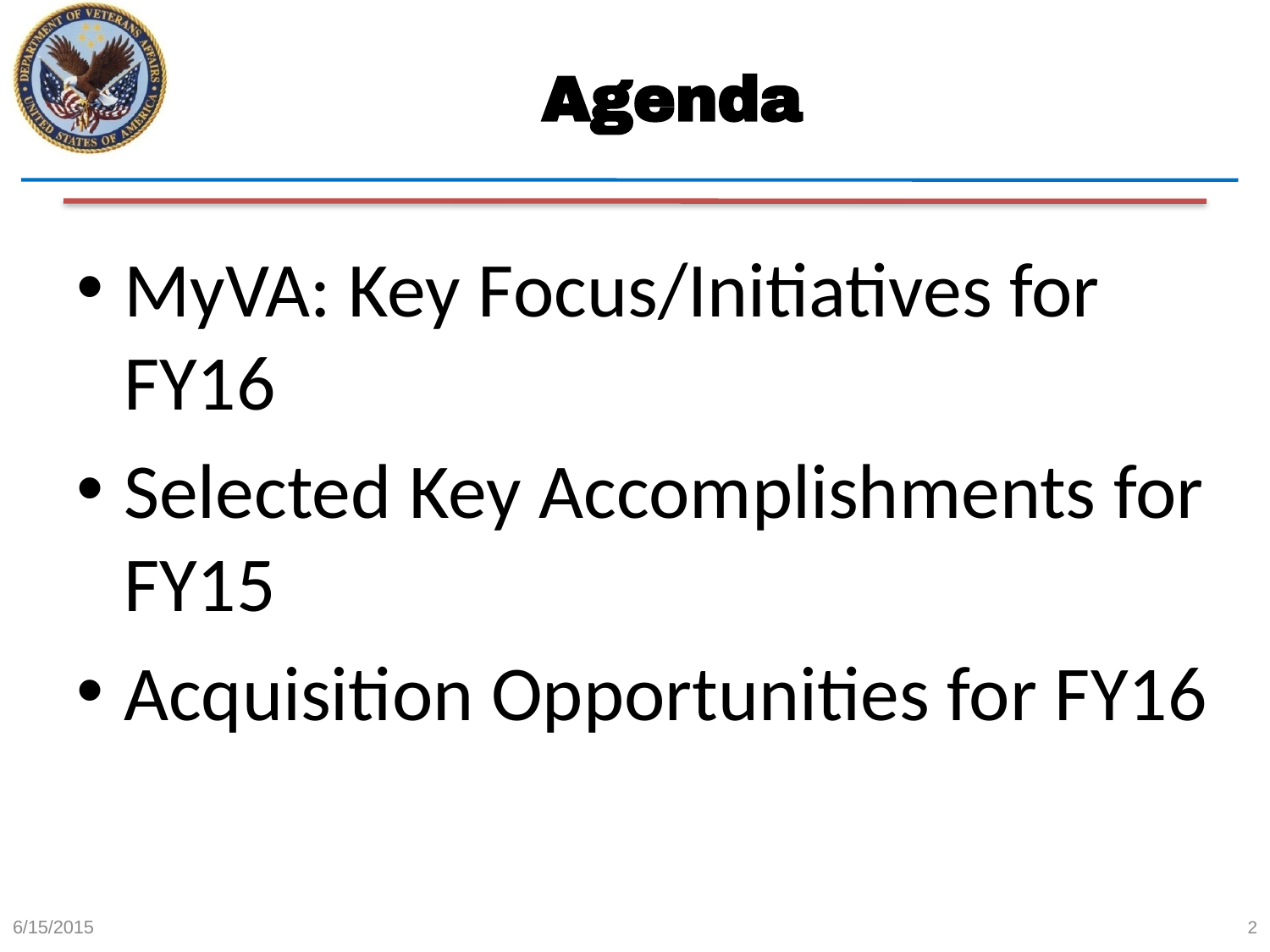

# Agenda
MyVA: Key Focus/Initiatives for FY16
Selected Key Accomplishments for FY15
Acquisition Opportunities for FY16
6/15/2015
2